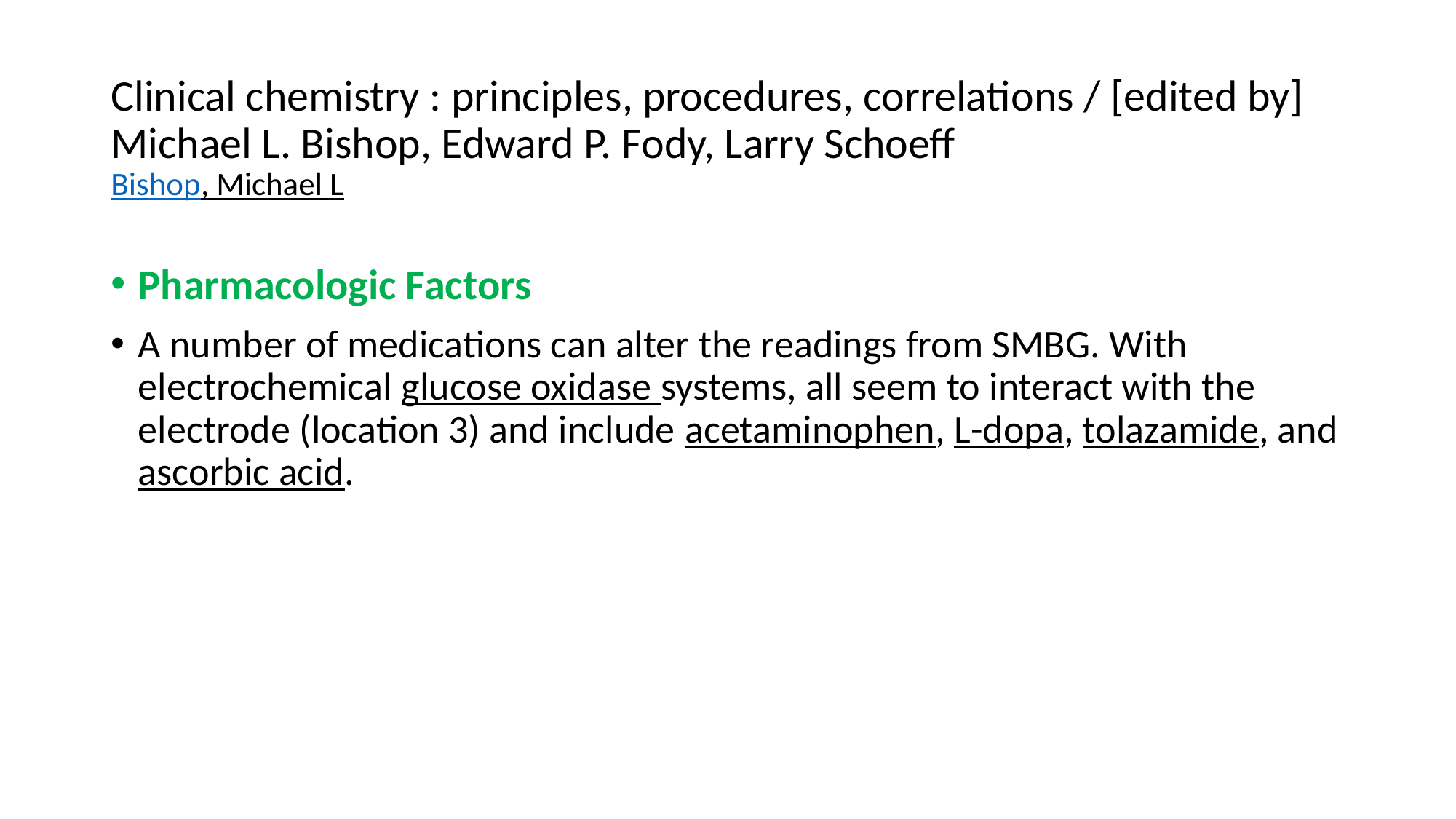

# Clinical chemistry : principles, procedures, correlations / [edited by] Michael L. Bishop, Edward P. Fody, Larry Schoeff Bishop, Michael L
Pharmacologic Factors
A number of medications can alter the readings from SMBG. With electrochemical glucose oxidase systems, all seem to interact with the electrode (location 3) and include acetaminophen, L-dopa, tolazamide, and ascorbic acid.